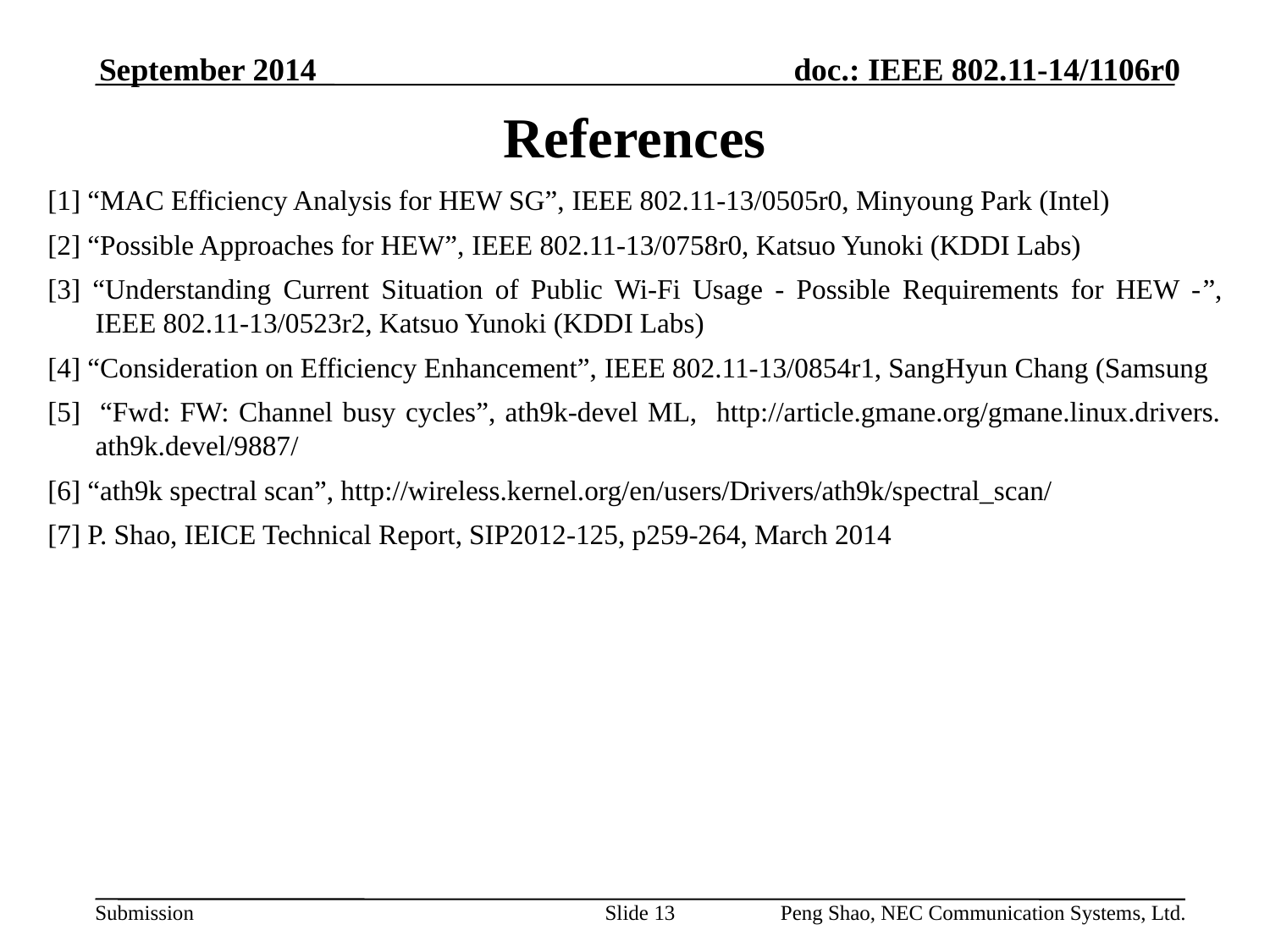

September 2014
# References
[1] “MAC Efficiency Analysis for HEW SG”, IEEE 802.11-13/0505r0, Minyoung Park (Intel)
[2] “Possible Approaches for HEW”, IEEE 802.11-13/0758r0, Katsuo Yunoki (KDDI Labs)
[3] “Understanding Current Situation of Public Wi-Fi Usage - Possible Requirements for HEW -”, IEEE 802.11-13/0523r2, Katsuo Yunoki (KDDI Labs)
[4] “Consideration on Efficiency Enhancement”, IEEE 802.11-13/0854r1, SangHyun Chang (Samsung
[5]  “Fwd: FW: Channel busy cycles”, ath9k-devel ML,  http://article.gmane.org/gmane.linux.drivers.
ath9k.devel/9887/
[6] “ath9k spectral scan”, http://wireless.kernel.org/en/users/Drivers/ath9k/spectral_scan/
[7] P. Shao, IEICE Technical Report, SIP2012-125, p259-264, March 2014
Slide 13
Peng Shao, NEC Communication Systems, Ltd.